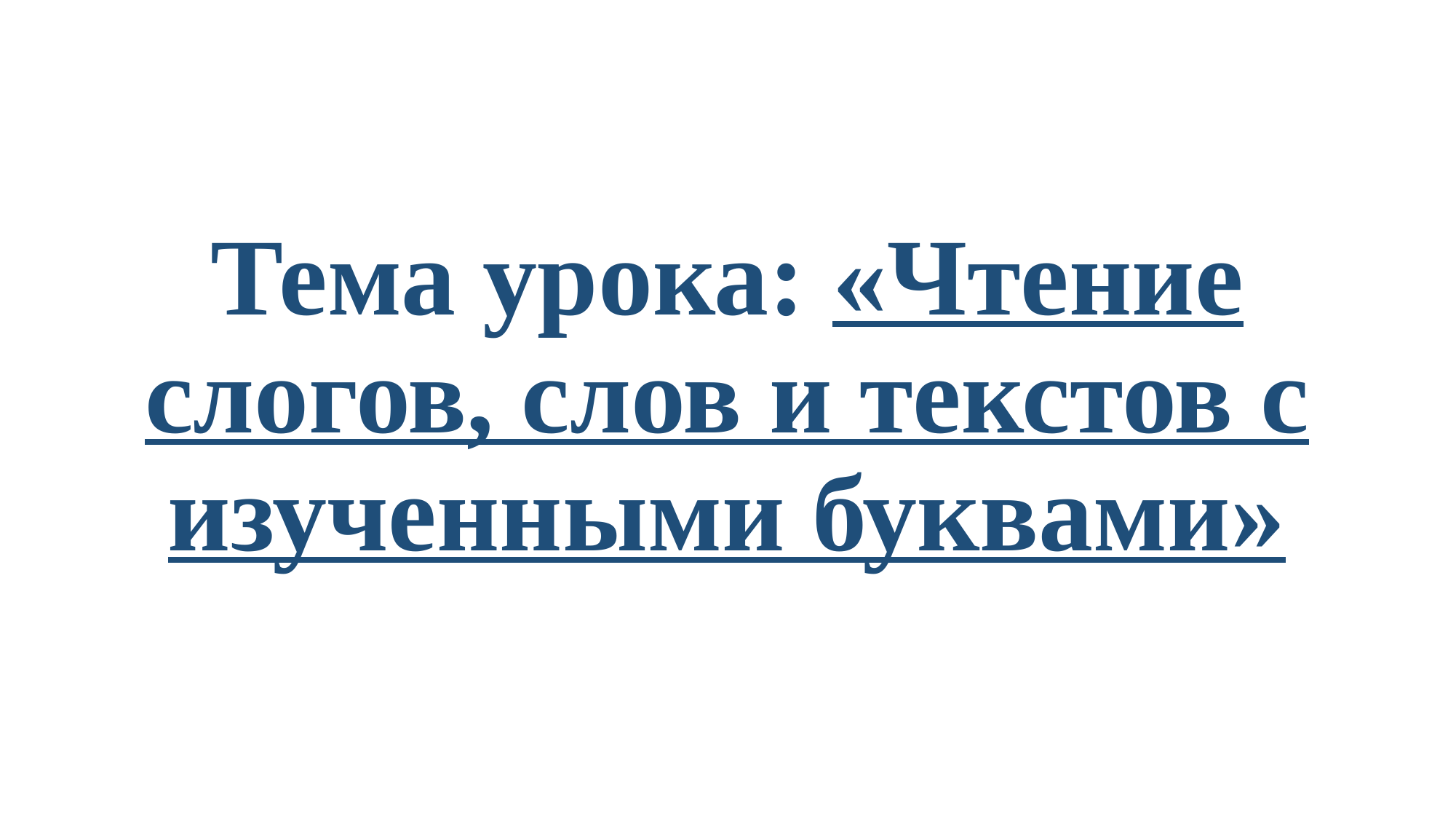

# Тема урока: «Чтение слогов, слов и текстов с изученными буквами»